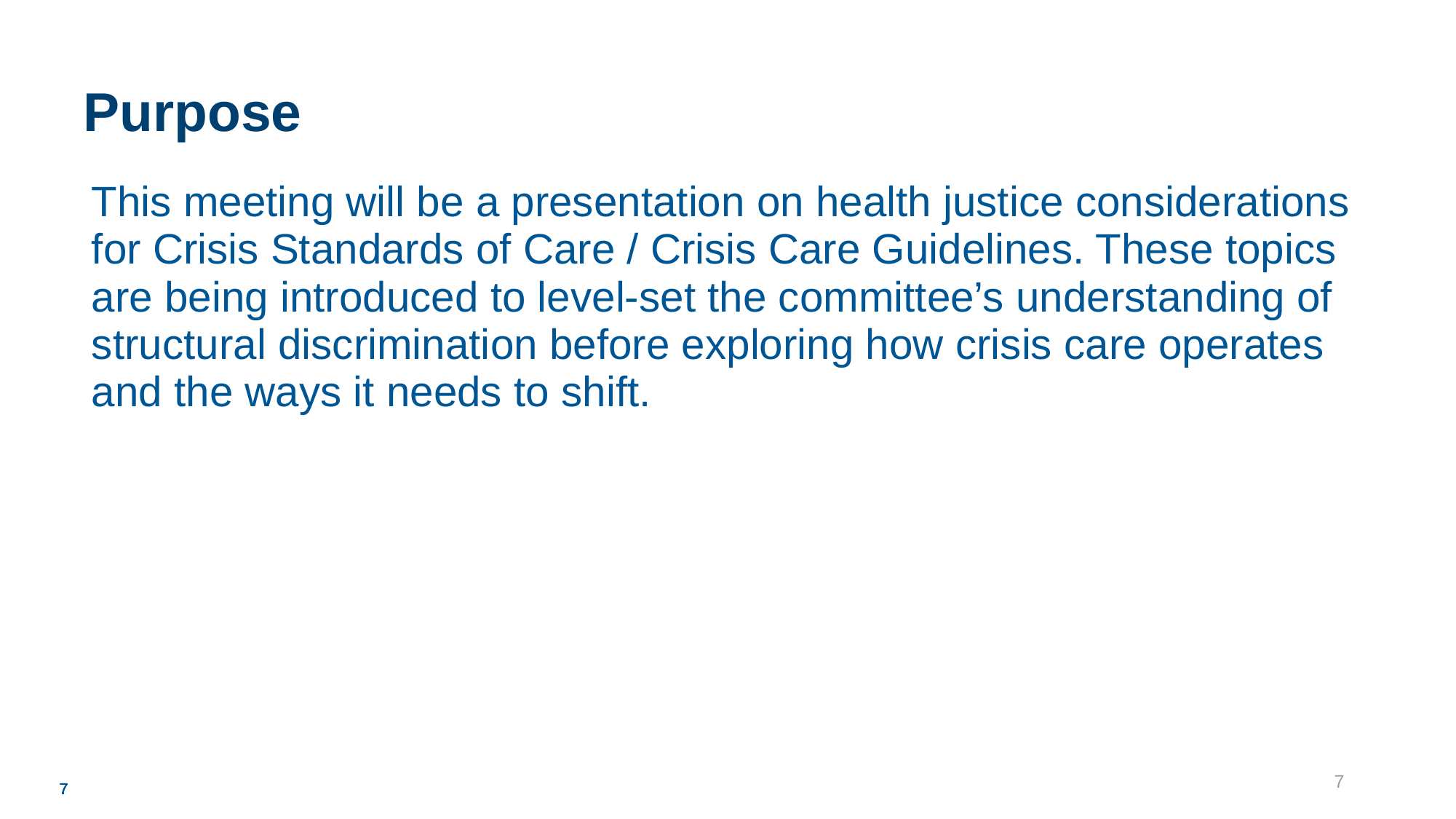

# Purpose
| This meeting will be a presentation on health justice considerations for Crisis Standards of Care / Crisis Care Guidelines. These topics are being introduced to level-set the committee’s understanding of structural discrimination before exploring how crisis care operates and the ways it needs to shift. |
| --- |
7